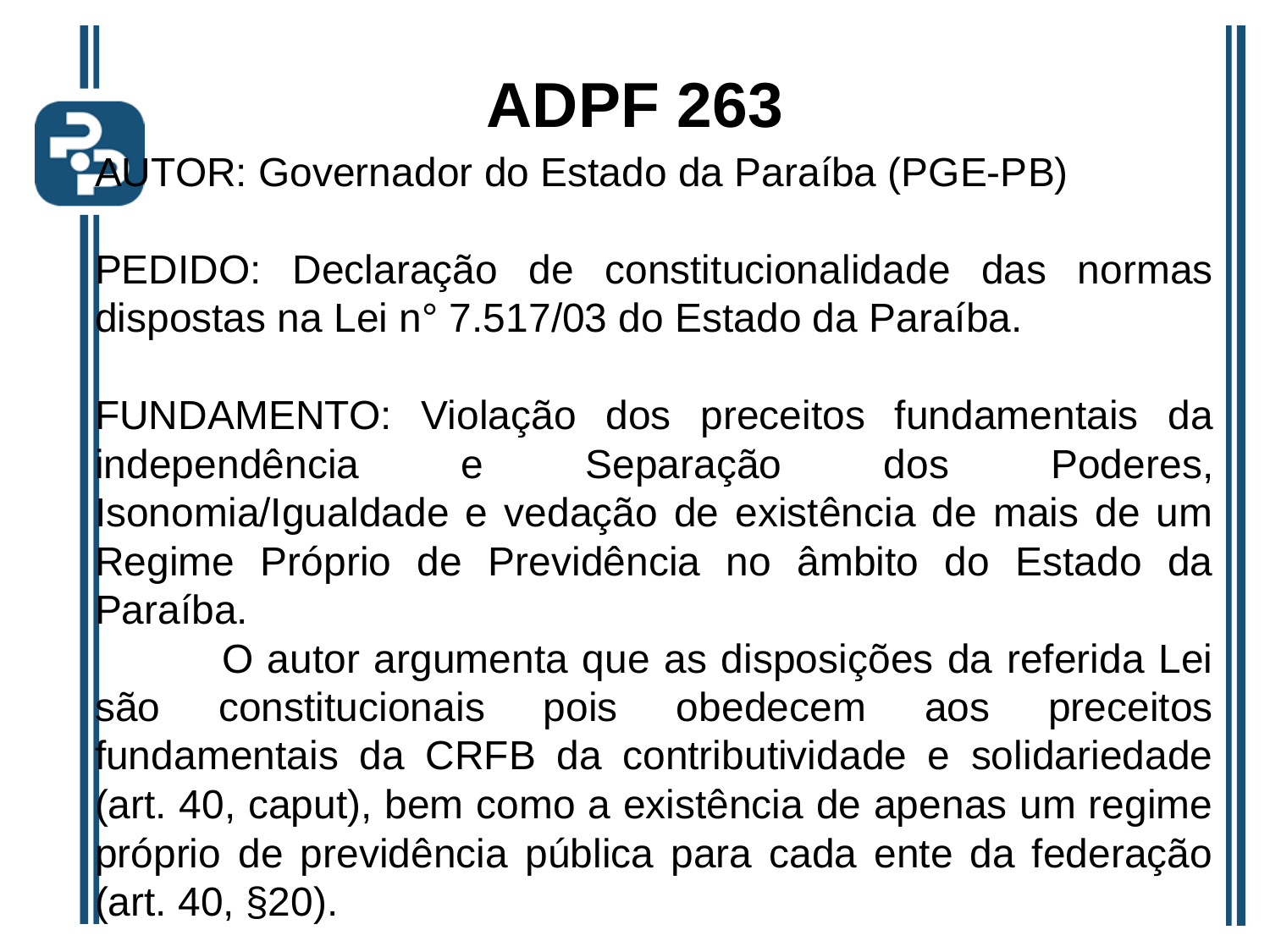

# ADPF 263
AUTOR: Governador do Estado da Paraíba (PGE-PB)

PEDIDO: Declaração de constitucionalidade das normas dispostas na Lei n° 7.517/03 do Estado da Paraíba.

FUNDAMENTO: Violação dos preceitos fundamentais da independência e Separação dos Poderes, Isonomia/Igualdade e vedação de existência de mais de um Regime Próprio de Previdência no âmbito do Estado da Paraíba.
	O autor argumenta que as disposições da referida Lei são constitucionais pois obedecem aos preceitos fundamentais da CRFB da contributividade e solidariedade (art. 40, caput), bem como a existência de apenas um regime próprio de previdência pública para cada ente da federação (art. 40, §20).